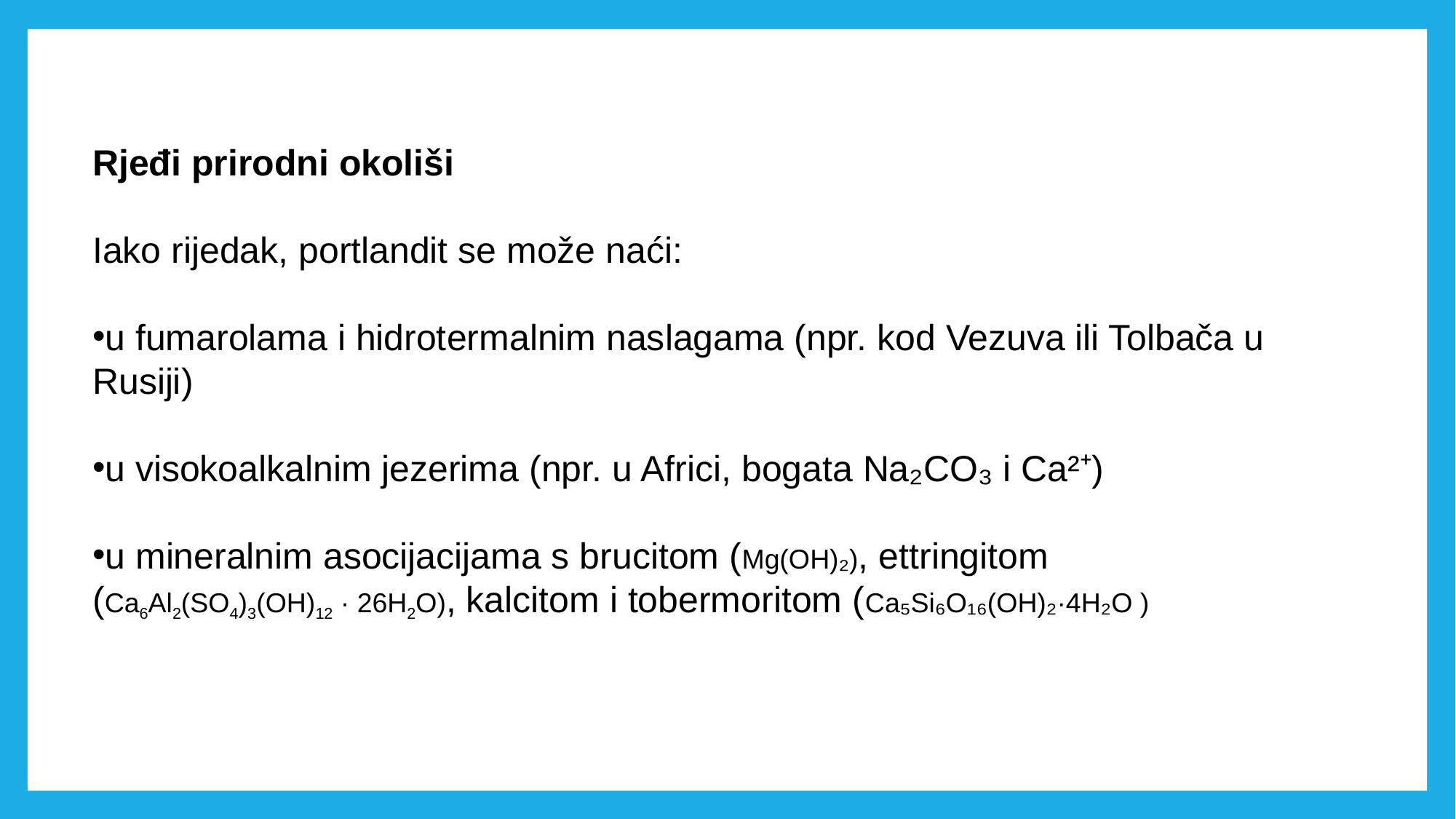

Rjeđi prirodni okoliši

Iako rijedak, portlandit se može naći:

u fumarolama i hidrotermalnim naslagama (npr. kod Vezuva ili Tolbača u Rusiji)

u visokoalkalnim jezerima (npr. u Africi, bogata Na₂CO₃ i Ca²⁺)

u mineralnim asocijacijama s brucitom (Mg(OH)₂), ettringitom (Ca6Al2(SO4)3(OH)12 · 26H2O), kalcitom i tobermoritom (Ca₅Si₆O₁₆(OH)₂·4H₂O )